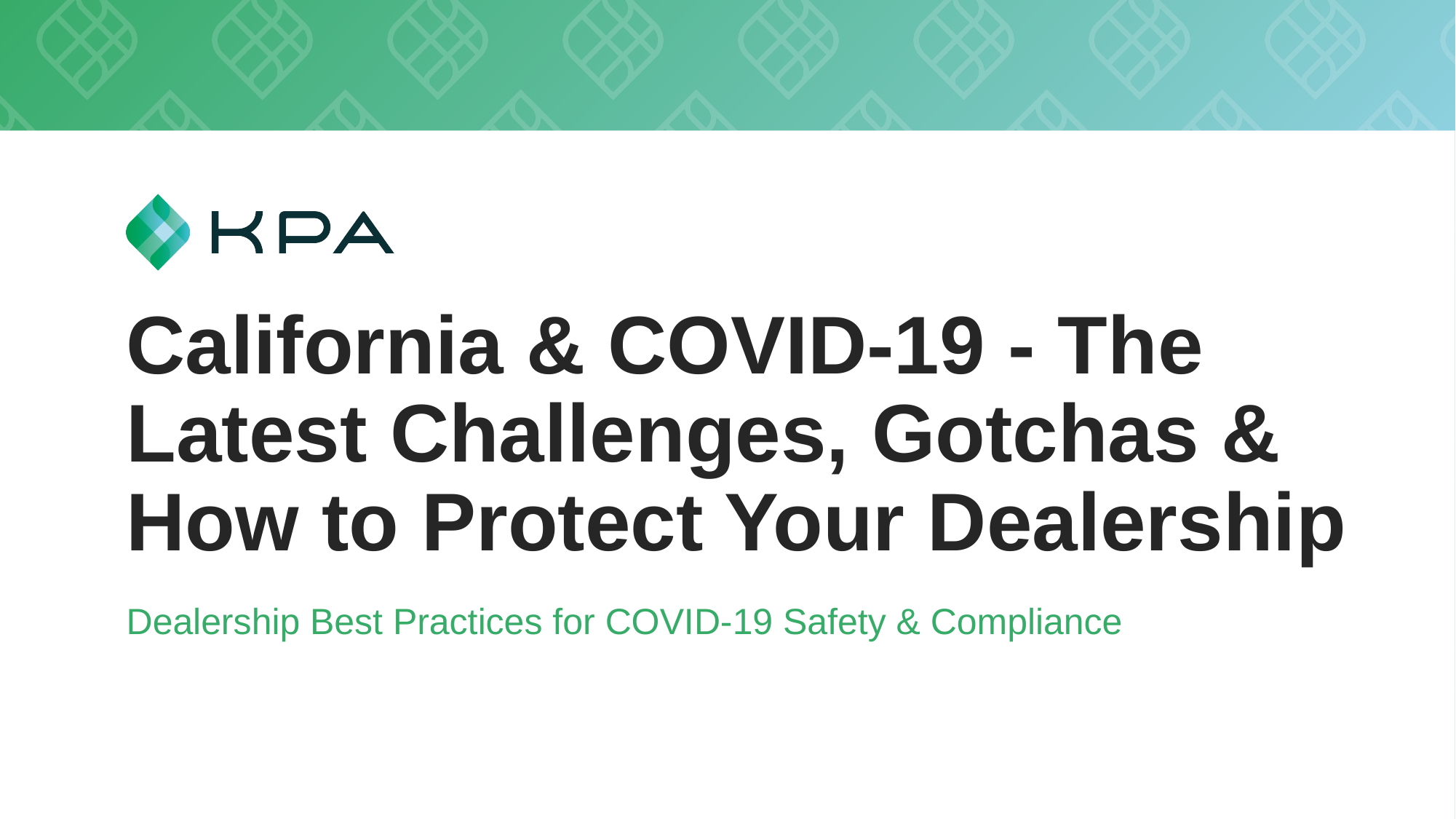

# California & COVID-19 - The Latest Challenges, Gotchas & How to Protect Your Dealership
Dealership Best Practices for COVID-19 Safety & Compliance